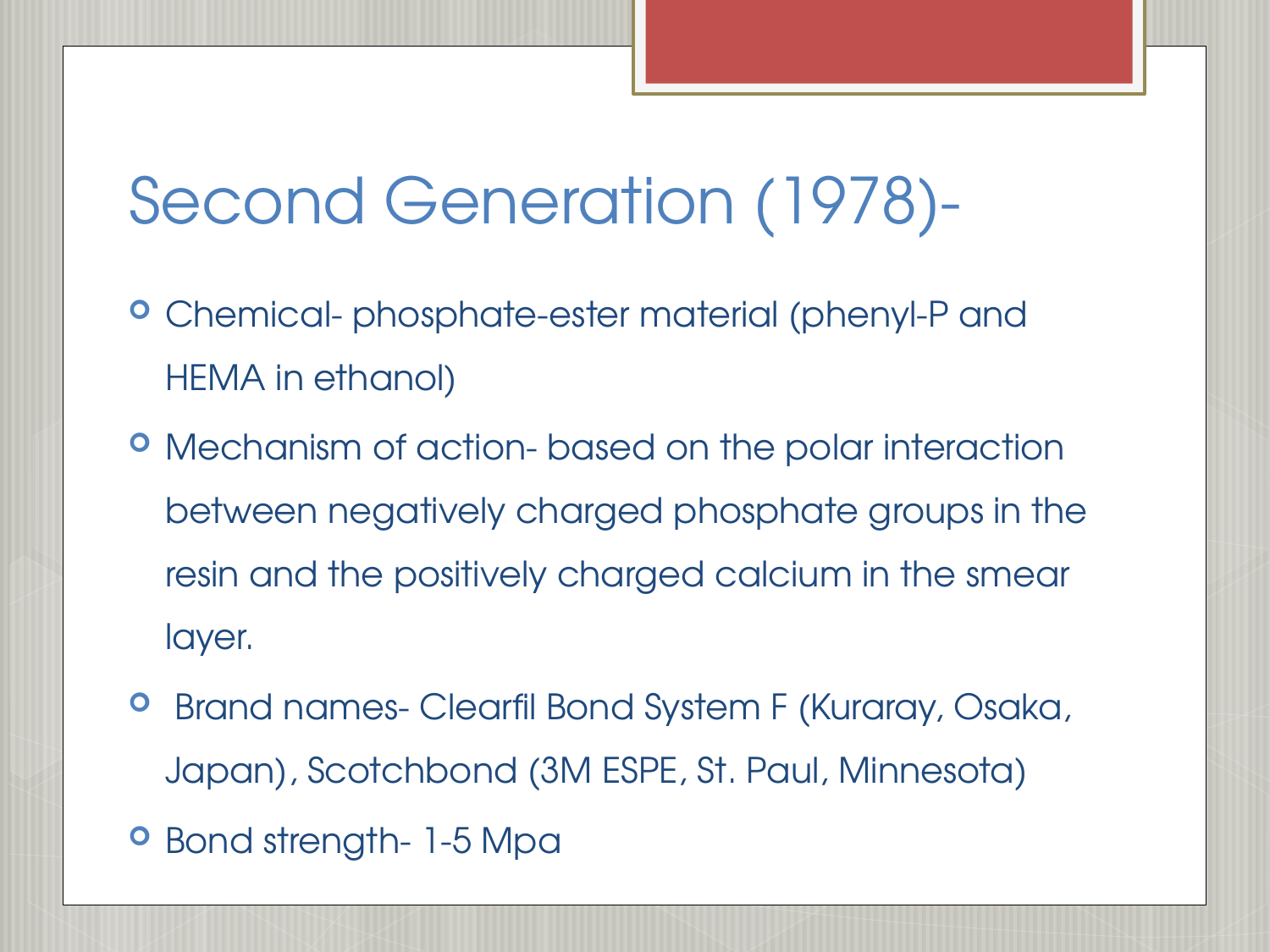

# Second Generation (1978)-
Chemical- phosphate-ester material (phenyl-P and HEMA in ethanol)
Mechanism of action- based on the polar interaction between negatively charged phosphate groups in the resin and the positively charged calcium in the smear layer.
 Brand names- Clearfil Bond System F (Kuraray, Osaka, Japan), Scotchbond (3M ESPE, St. Paul, Minnesota)
Bond strength- 1-5 Mpa